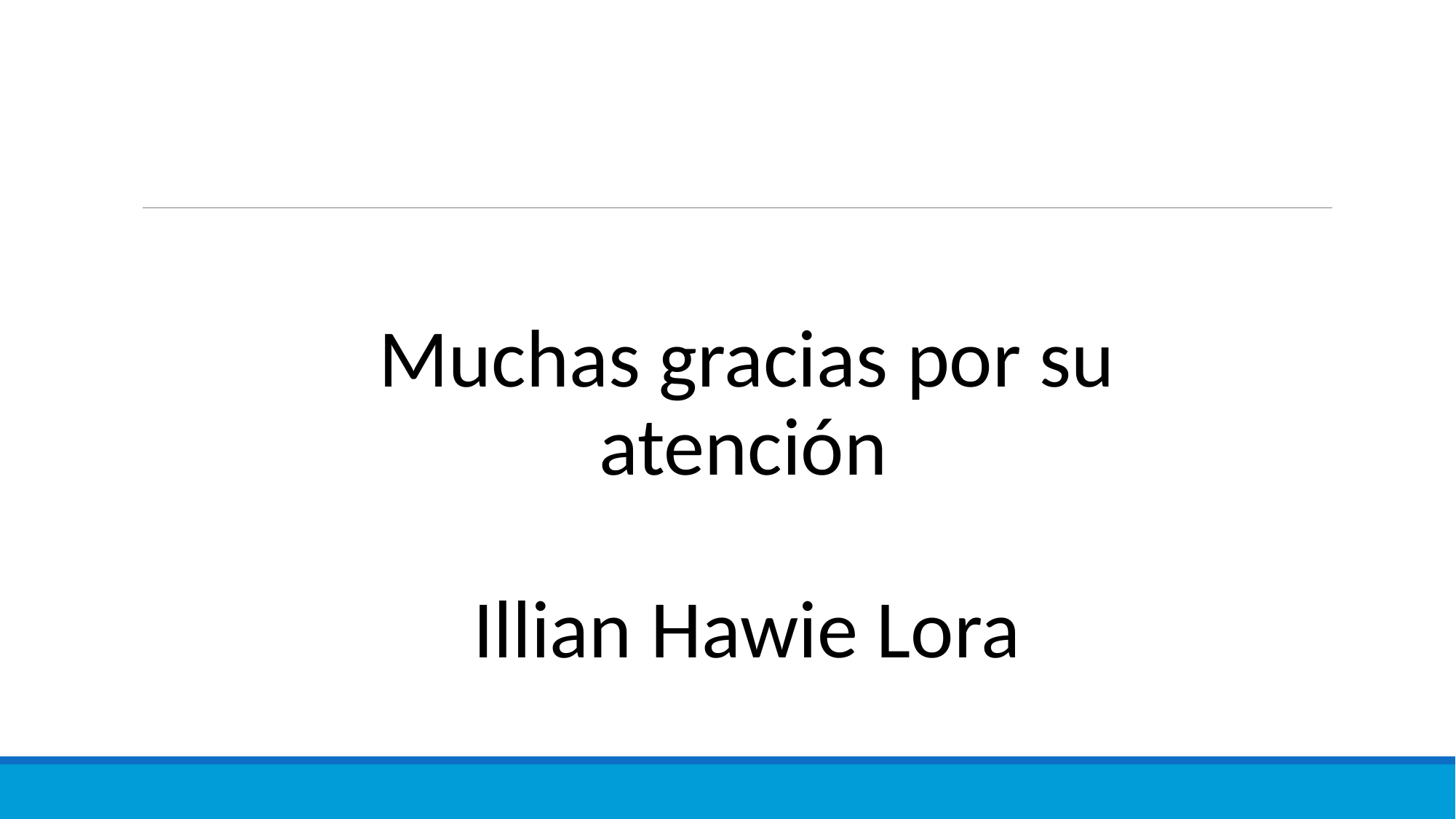

Muchas gracias por su atención

Illian Hawie Lora